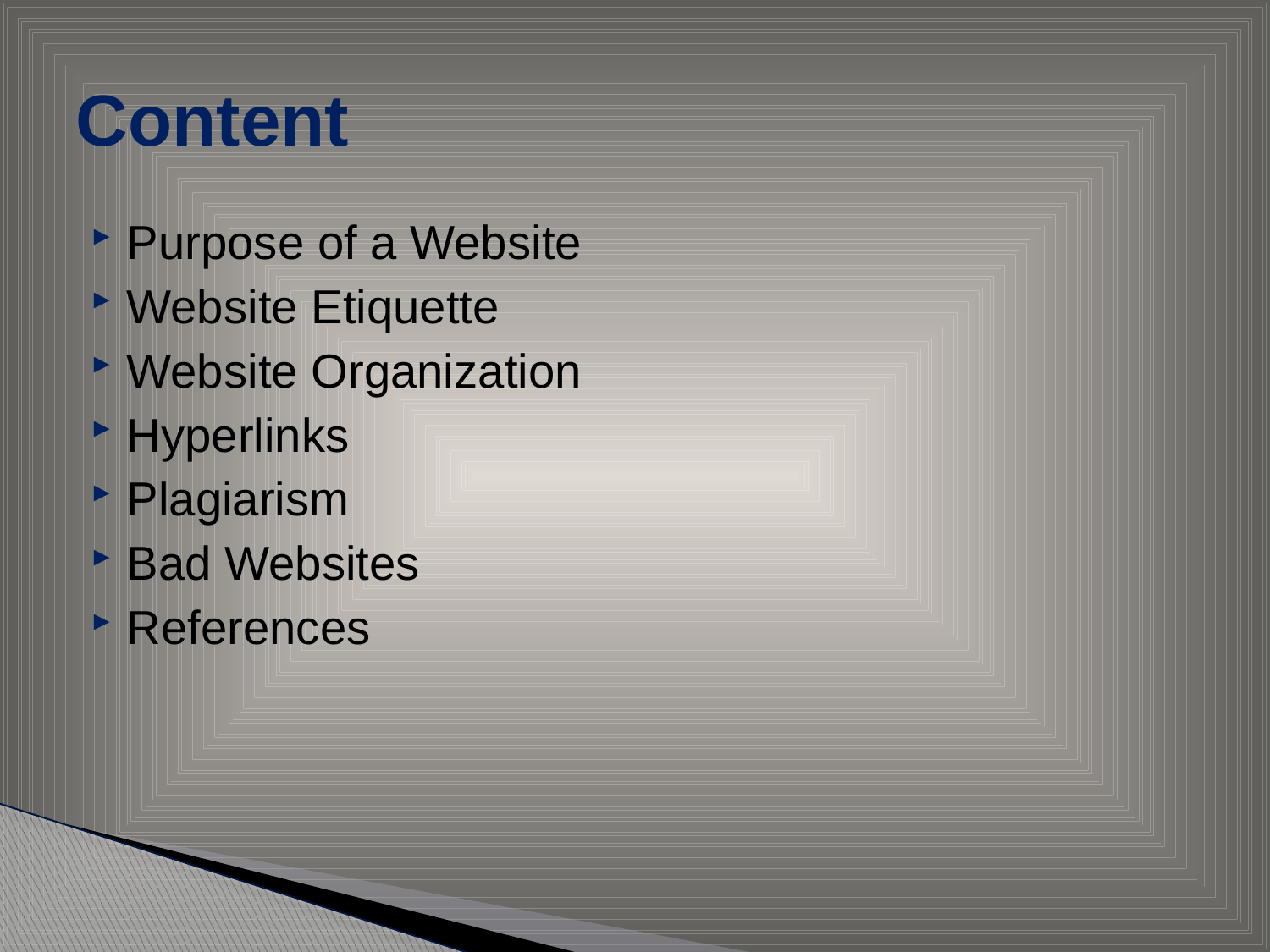

# Content
Purpose of a Website
Website Etiquette
Website Organization
Hyperlinks
Plagiarism
Bad Websites
References